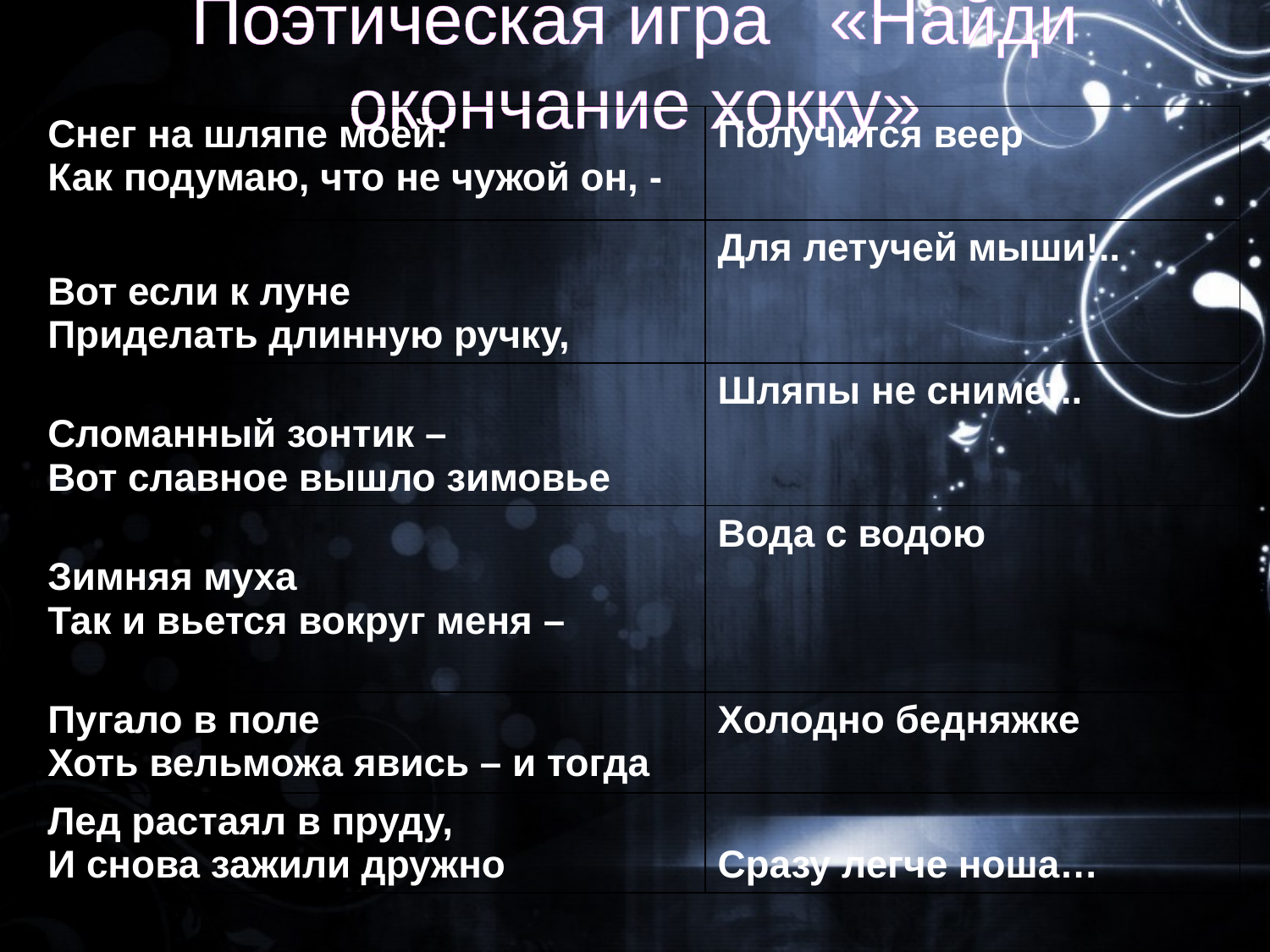

# Поэтическая игра   «Найди окончание хокку»
| Снег на шляпе моей: Как подумаю, что не чужой он, - | Получится веер |
| --- | --- |
| Вот если к луне Приделать длинную ручку, | Для летучей мыши!.. |
| Сломанный зонтик – Вот славное вышло зимовье | Шляпы не снимет.. |
| Зимняя муха Так и вьется вокруг меня – | Вода с водою |
| Пугало в поле Хоть вельможа явись – и тогда | Холодно бедняжке |
| Лед растаял в пруду, И снова зажили дружно | Сразу легче ноша… |